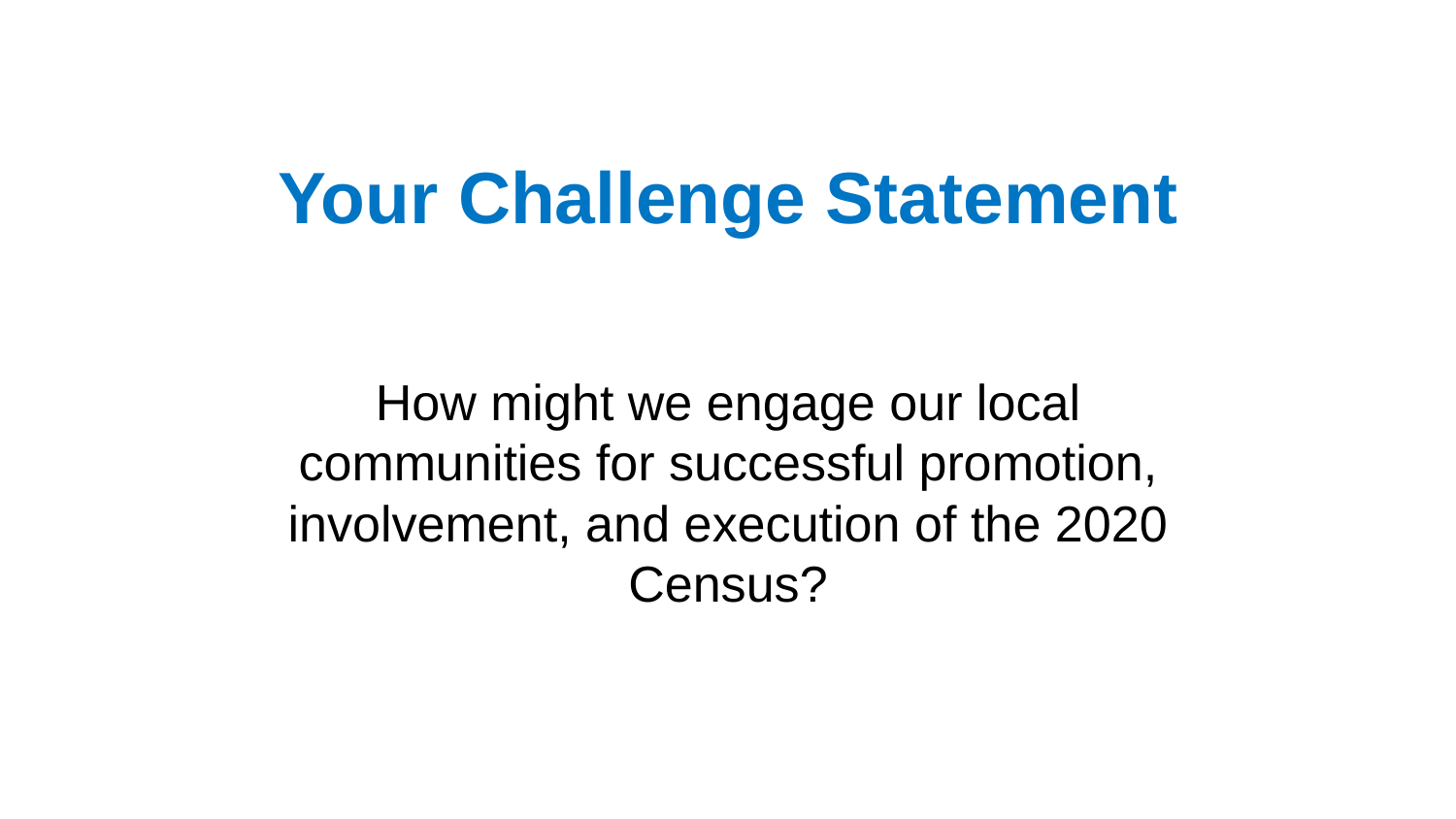

Your Challenge Statement

How might we engage our local communities for successful promotion, involvement, and execution of the 2020 Census?